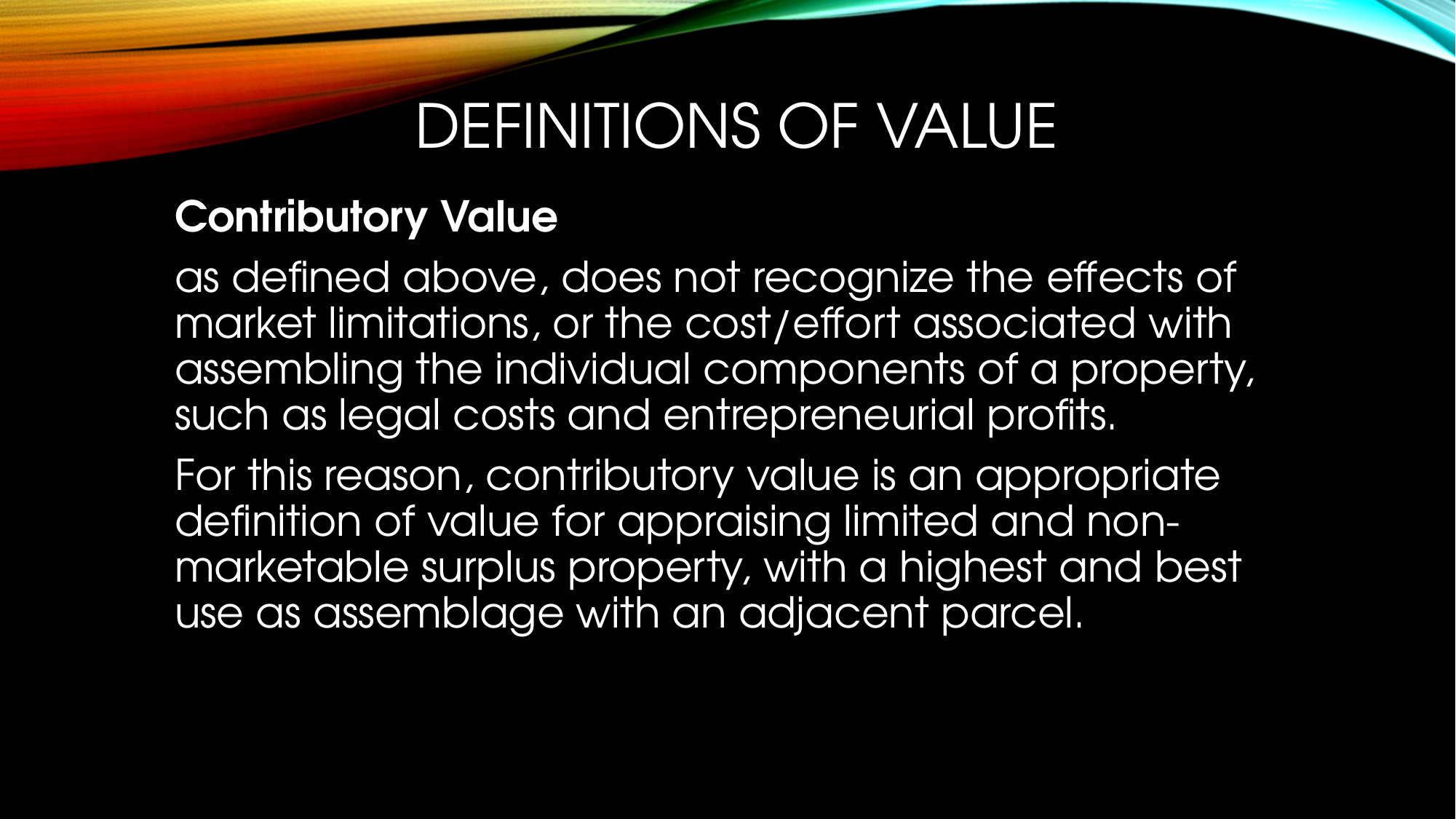

# DEFINITIONS OF VALUE
Contributory Value
as defined above, does not recognize the effects of market limitations, or the cost/effort associated with assembling the individual components of a property, such as legal costs and entrepreneurial profits.
For this reason, contributory value is an appropriate definition of value for appraising limited and non-marketable surplus property, with a highest and best use as assemblage with an adjacent parcel.